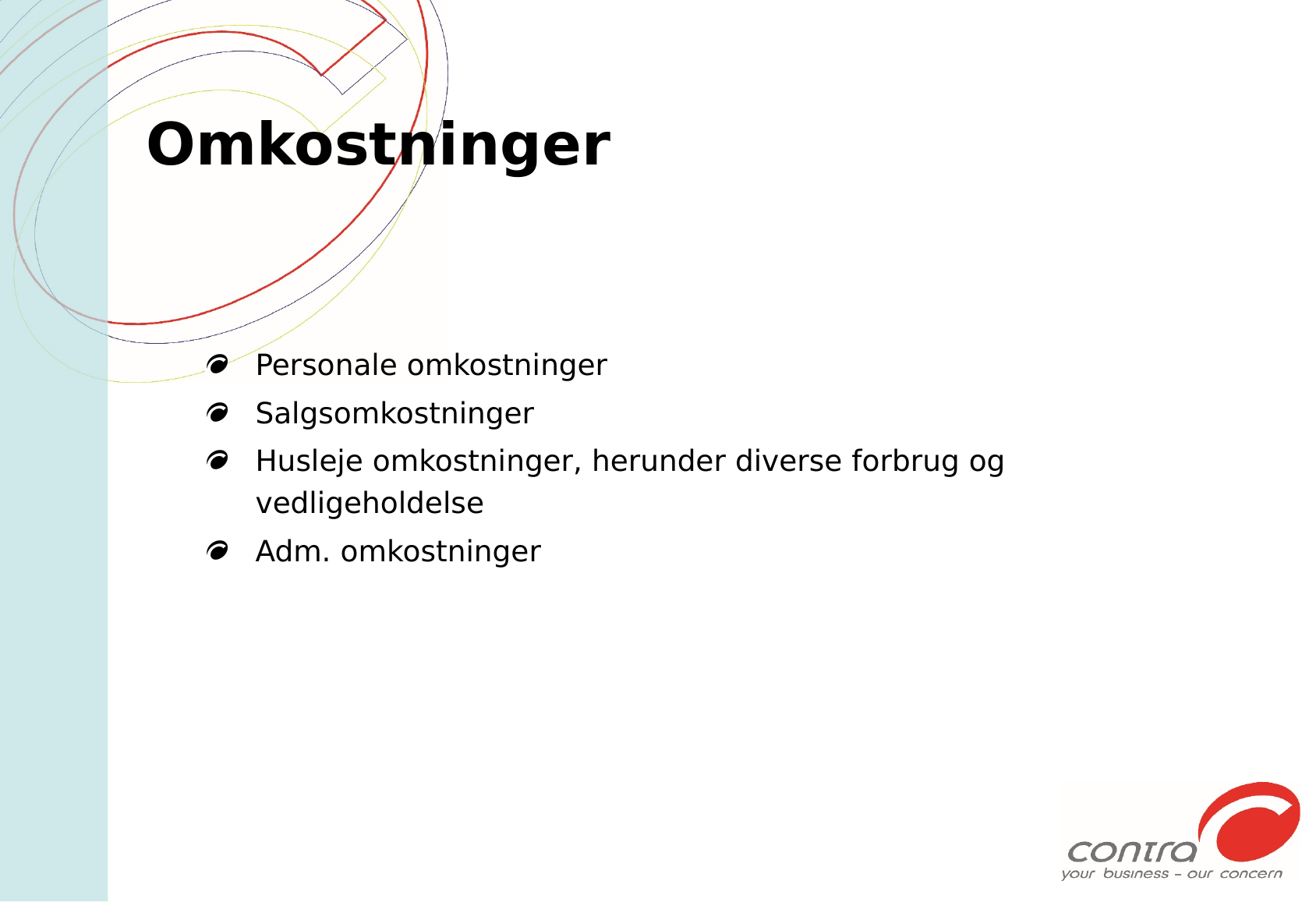

# Omkostninger
Personale omkostninger
Salgsomkostninger
Husleje omkostninger, herunder diverse forbrug og vedligeholdelse
Adm. omkostninger